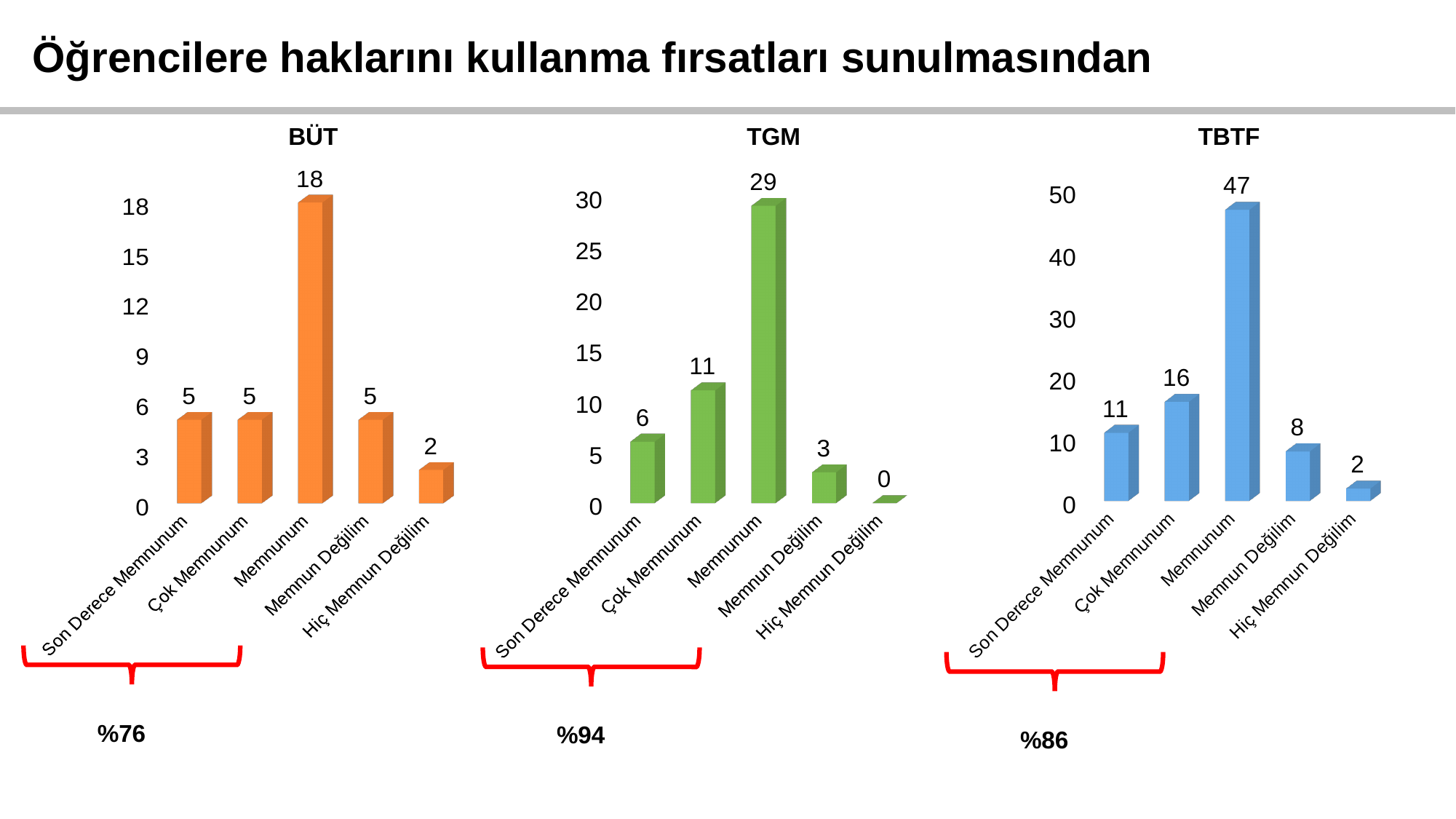

Öğrencilere haklarını kullanma fırsatları sunulmasından
BÜT
TGM
TBTF

[unsupported chart]

[unsupported chart]

[unsupported chart]

%76
%94
%86